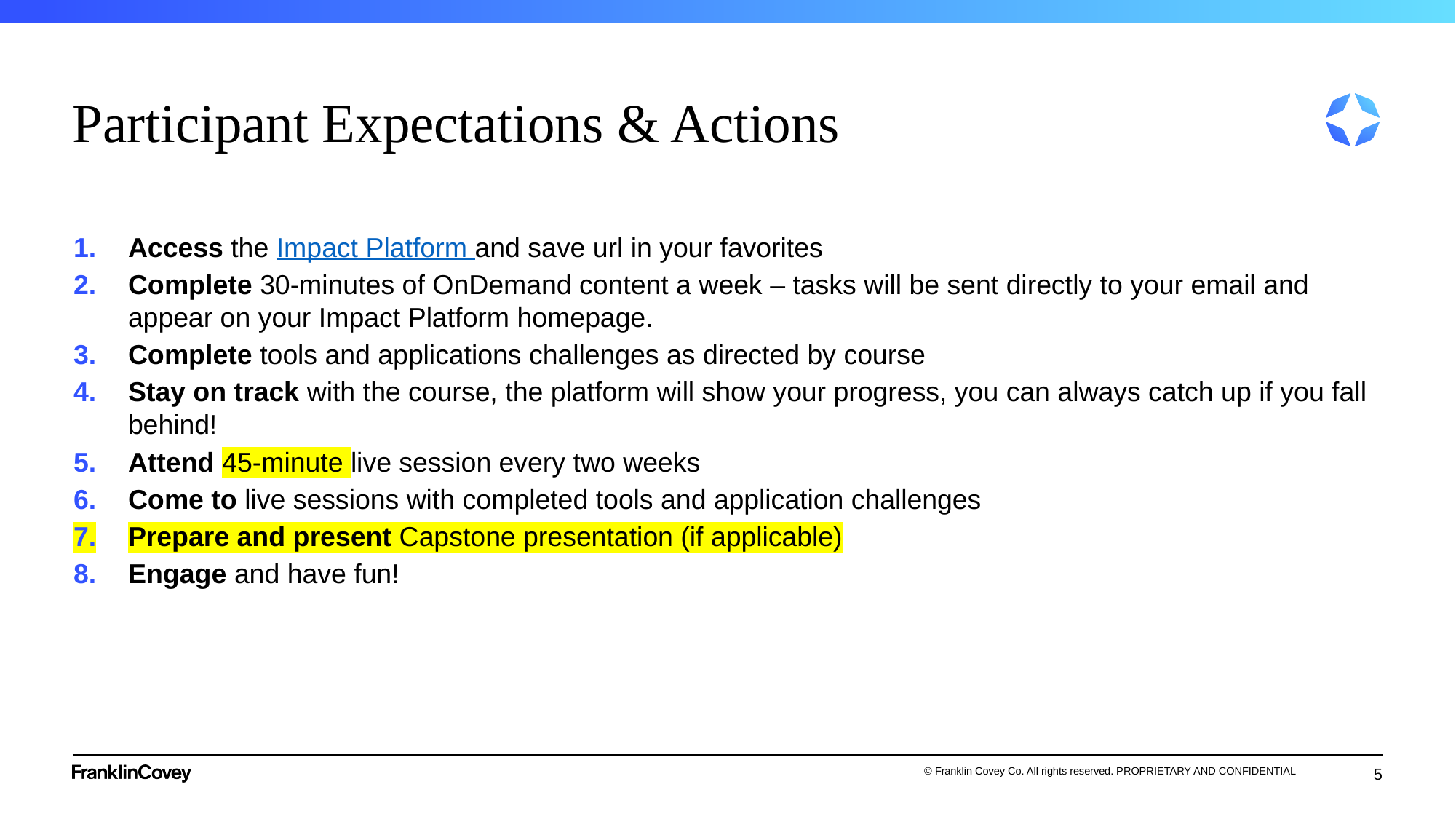

# Participant Expectations & Actions
Access the Impact Platform and save url in your favorites
Complete 30-minutes of OnDemand content a week – tasks will be sent directly to your email and appear on your Impact Platform homepage.
Complete tools and applications challenges as directed by course
Stay on track with the course, the platform will show your progress, you can always catch up if you fall behind!
Attend 45-minute live session every two weeks
Come to live sessions with completed tools and application challenges
Prepare and present Capstone presentation (if applicable)
Engage and have fun!
5